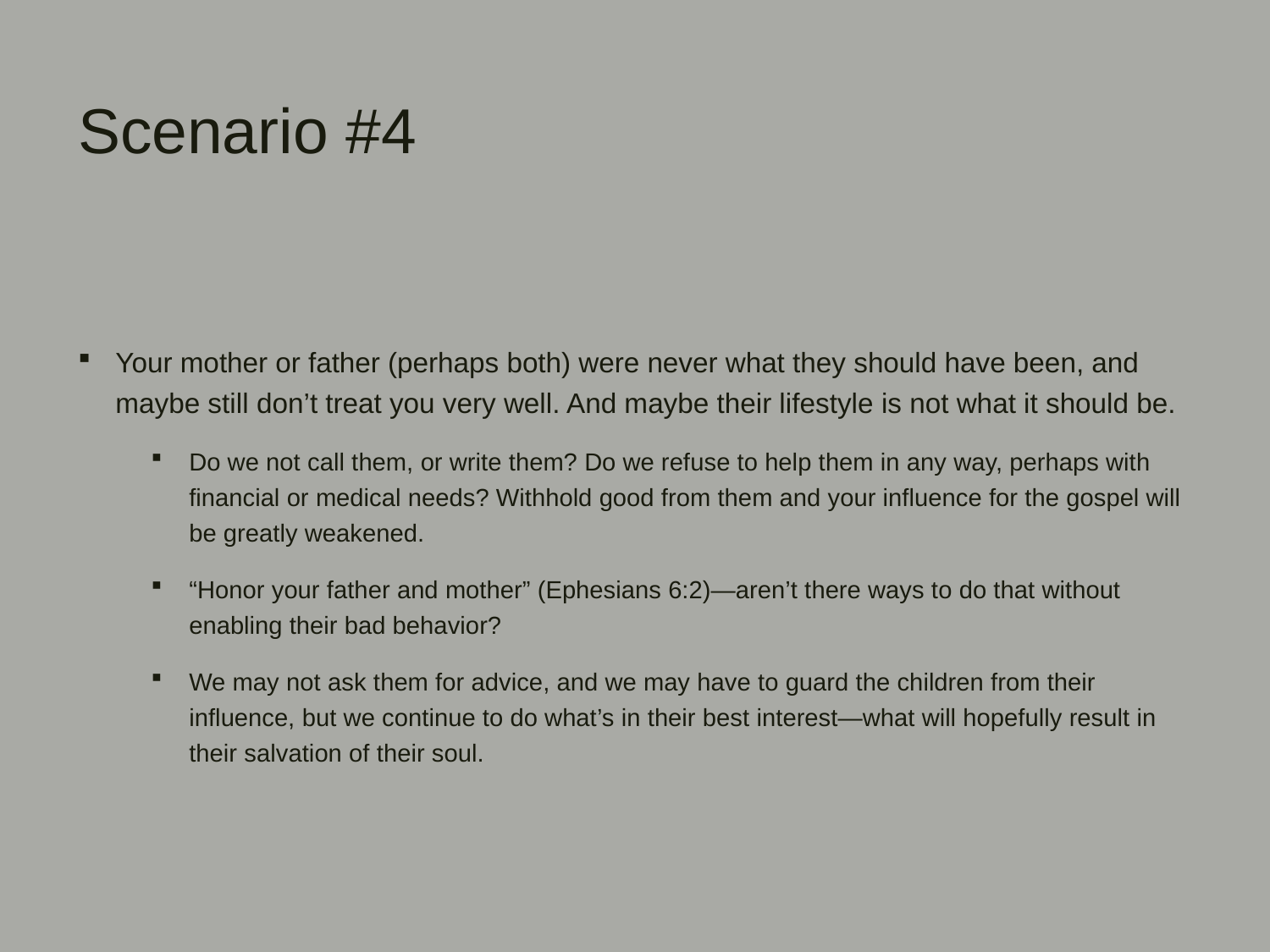

# Scenario #4
Your mother or father (perhaps both) were never what they should have been, and maybe still don’t treat you very well. And maybe their lifestyle is not what it should be.
Do we not call them, or write them? Do we refuse to help them in any way, perhaps with financial or medical needs? Withhold good from them and your influence for the gospel will be greatly weakened.
“Honor your father and mother” (Ephesians 6:2)—aren’t there ways to do that without enabling their bad behavior?
We may not ask them for advice, and we may have to guard the children from their influence, but we continue to do what’s in their best interest—what will hopefully result in their salvation of their soul.